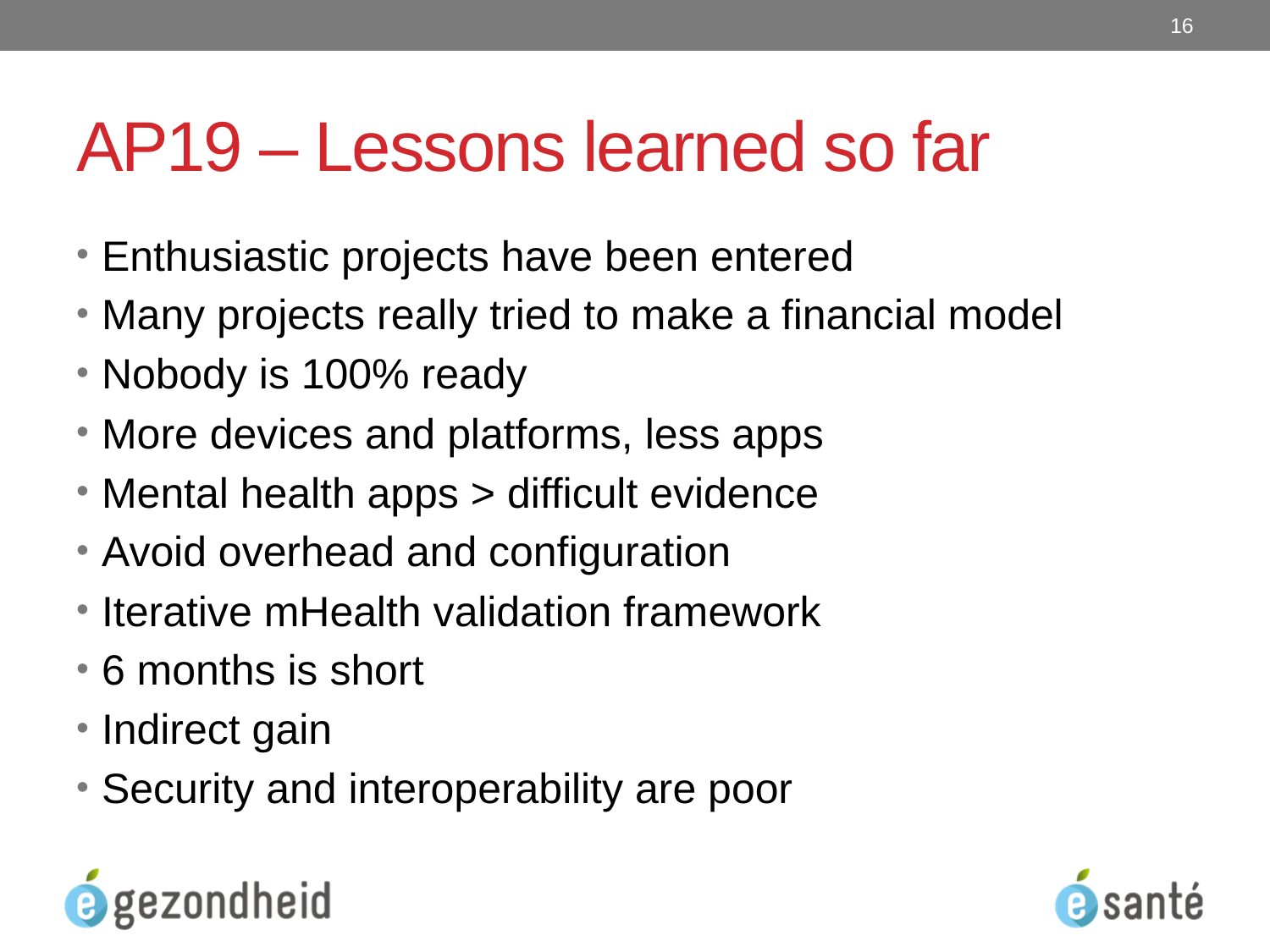

16
# AP19 – Lessons learned so far
Enthusiastic projects have been entered
Many projects really tried to make a financial model
Nobody is 100% ready
More devices and platforms, less apps
Mental health apps > difficult evidence
Avoid overhead and configuration
Iterative mHealth validation framework
6 months is short
Indirect gain
Security and interoperability are poor